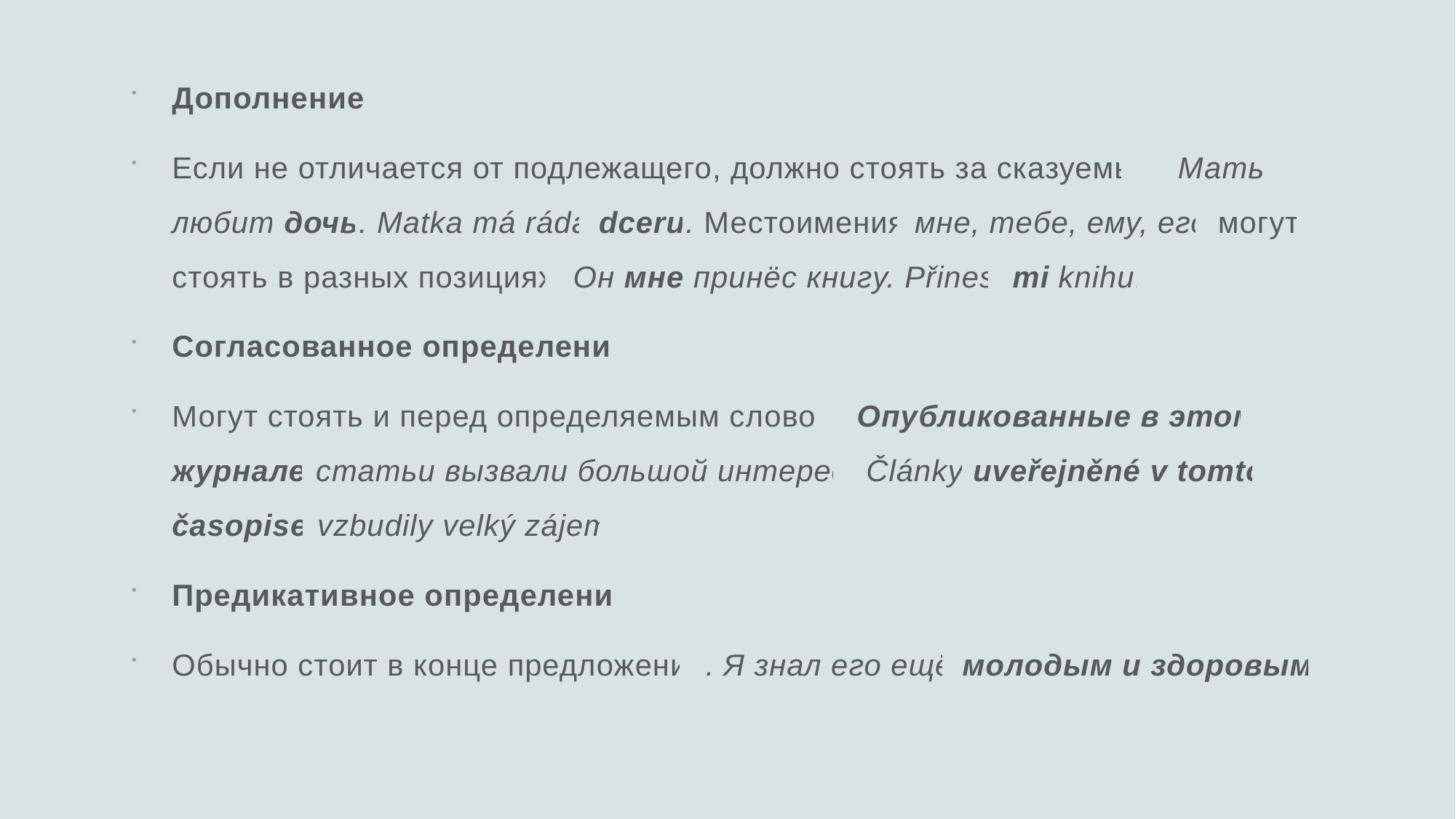

Дополнение.
Если не отличается от подлежащего, должно стоять за сказуемым. Мать любит дочь. Matka má ráda dceru. Местоимения мне, тебе, ему, его могут стоять в разных позициях. Он мне принёс книгу. Přinesl mi knihu.
Согласованное определение
Могут стоять и перед определяемым словом. Опубликованные в этом журнале статьи вызвали большой интерес. Články uveřejněné v tomto časopise vzbudily velký zájem.
Предикативное определение
Обычно стоит в конце предложения. Я знал его ещё молодым и здоровым.